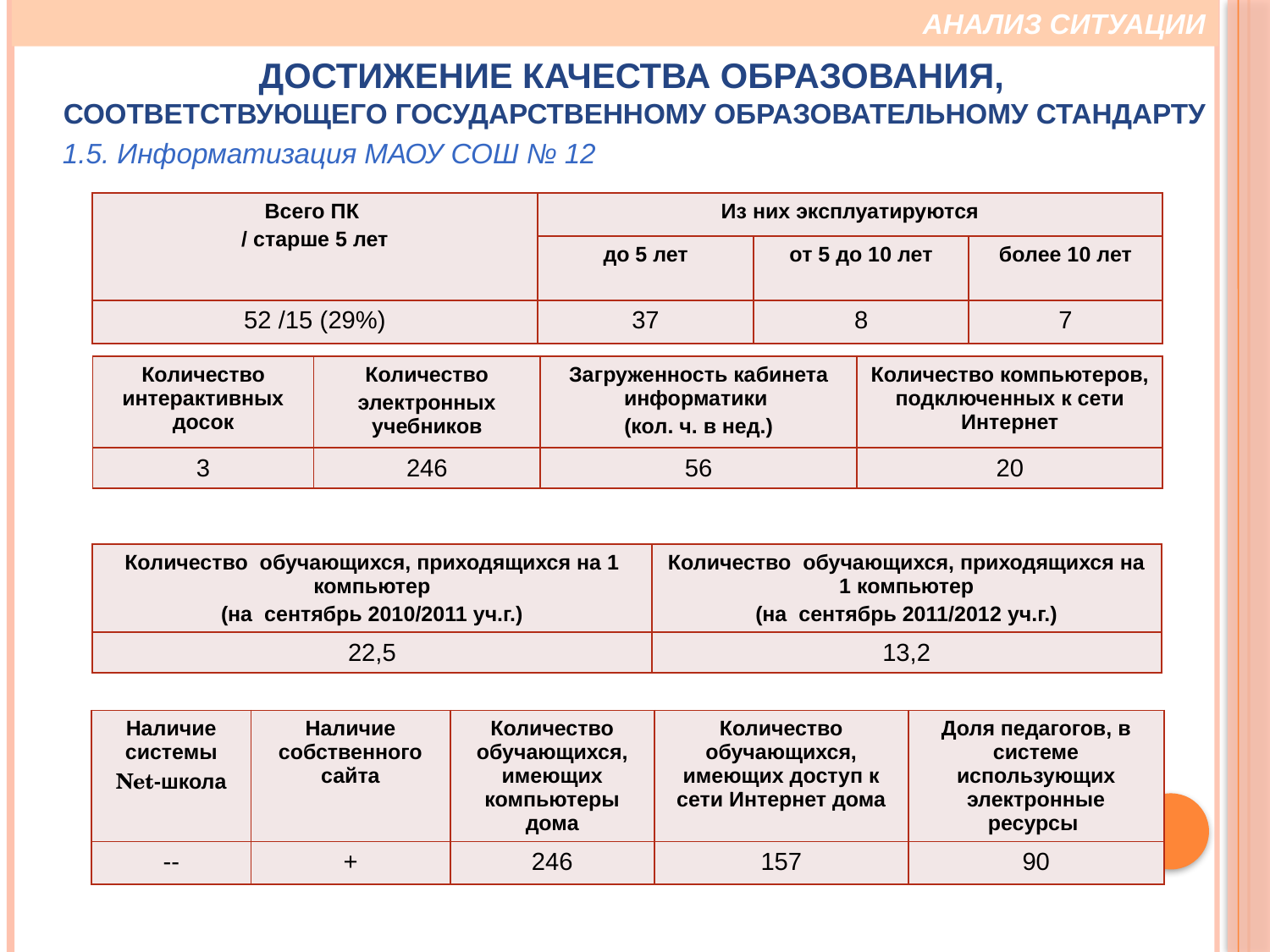

АНАЛИЗ СИТУАЦИИ
Достижение качества образования,
соответствующего государственному образовательному стандарту
1.5. Информатизация МАОУ СОШ № 12
| Всего ПК / старше 5 лет | Из них эксплуатируются |  |  |
| --- | --- | --- | --- |
|  | до 5 лет | от 5 до 10 лет | более 10 лет |
| 52 /15 (29%) | 37 | 8 | 7 |
| Количество интерактивных досок | Количество электронных учебников | Загруженность кабинета информатики (кол. ч. в нед.) | Количество компьютеров, подключенных к сети Интернет |
| --- | --- | --- | --- |
| 3 | 246 | 56 | 20 |
| Количество обучающихся, приходящихся на 1 компьютер (на сентябрь 2010/2011 уч.г.) | Количество обучающихся, приходящихся на 1 компьютер (на сентябрь 2011/2012 уч.г.) |
| --- | --- |
| 22,5 | 13,2 |
| Наличие системы Net-школа | Наличие собственного сайта | Количество обучающихся, имеющих компьютеры дома | Количество обучающихся, имеющих доступ к сети Интернет дома | Доля педагогов, в системе использующих электронные ресурсы |
| --- | --- | --- | --- | --- |
| -- | + | 246 | 157 | 90 |
36